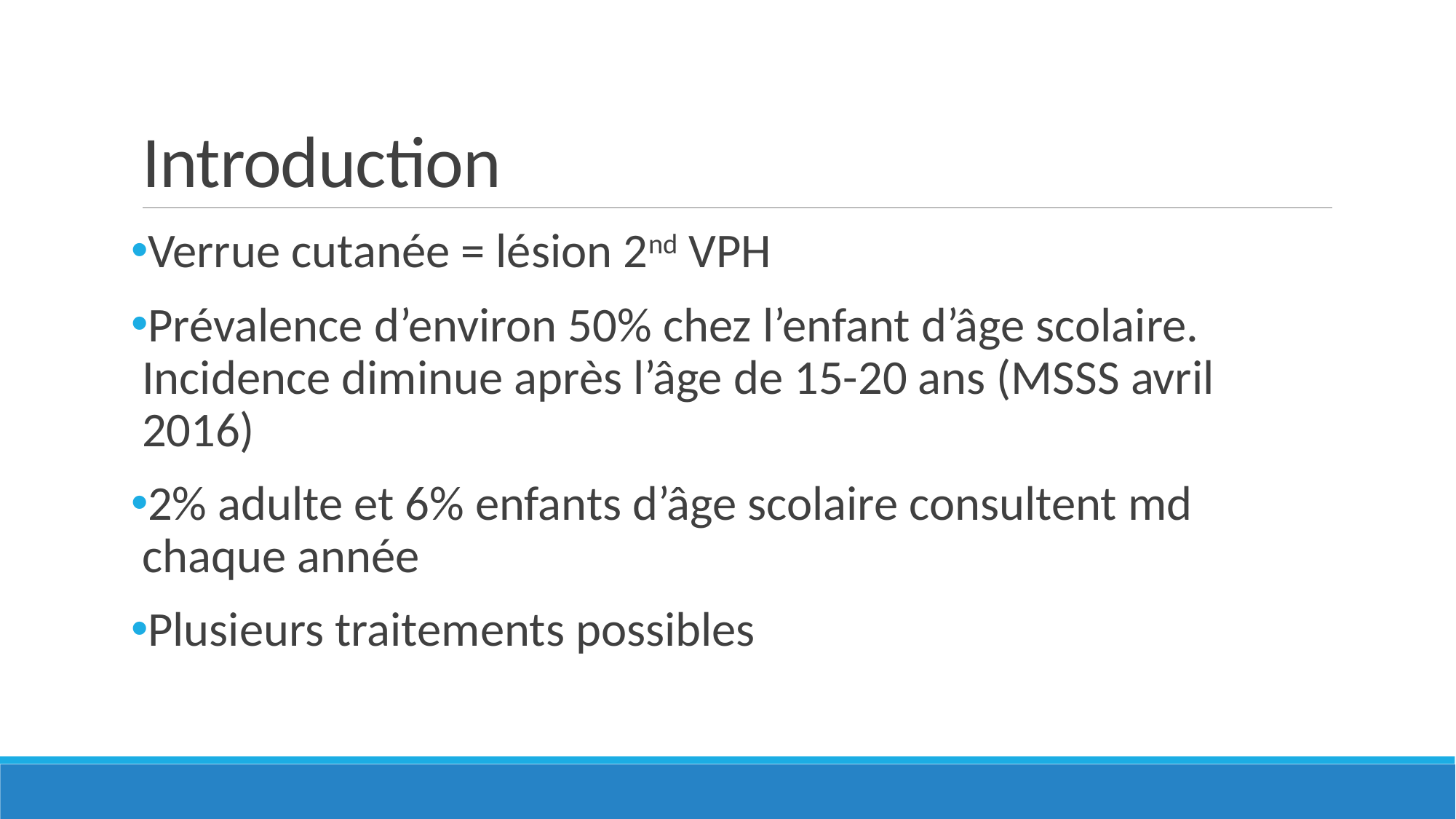

# Introduction
Verrue cutanée = lésion 2nd VPH
Prévalence d’environ 50% chez l’enfant d’âge scolaire. Incidence diminue après l’âge de 15-20 ans (MSSS avril 2016)
2% adulte et 6% enfants d’âge scolaire consultent md chaque année
Plusieurs traitements possibles